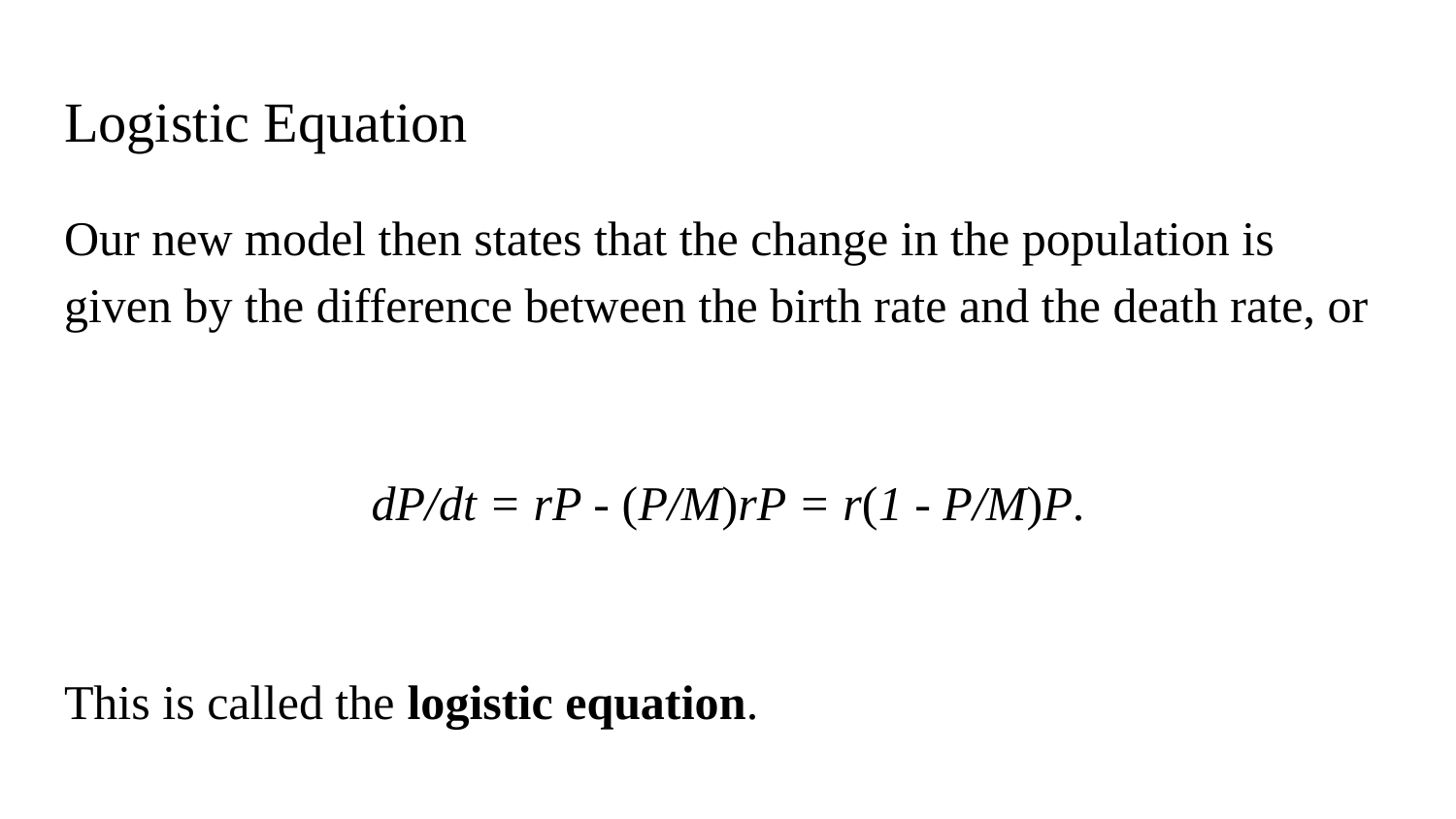

# Logistic Equation
Our new model then states that the change in the population is given by the difference between the birth rate and the death rate, or

dP/dt = rP - (P/M)rP = r(1 - P/M)P.

This is called the logistic equation.